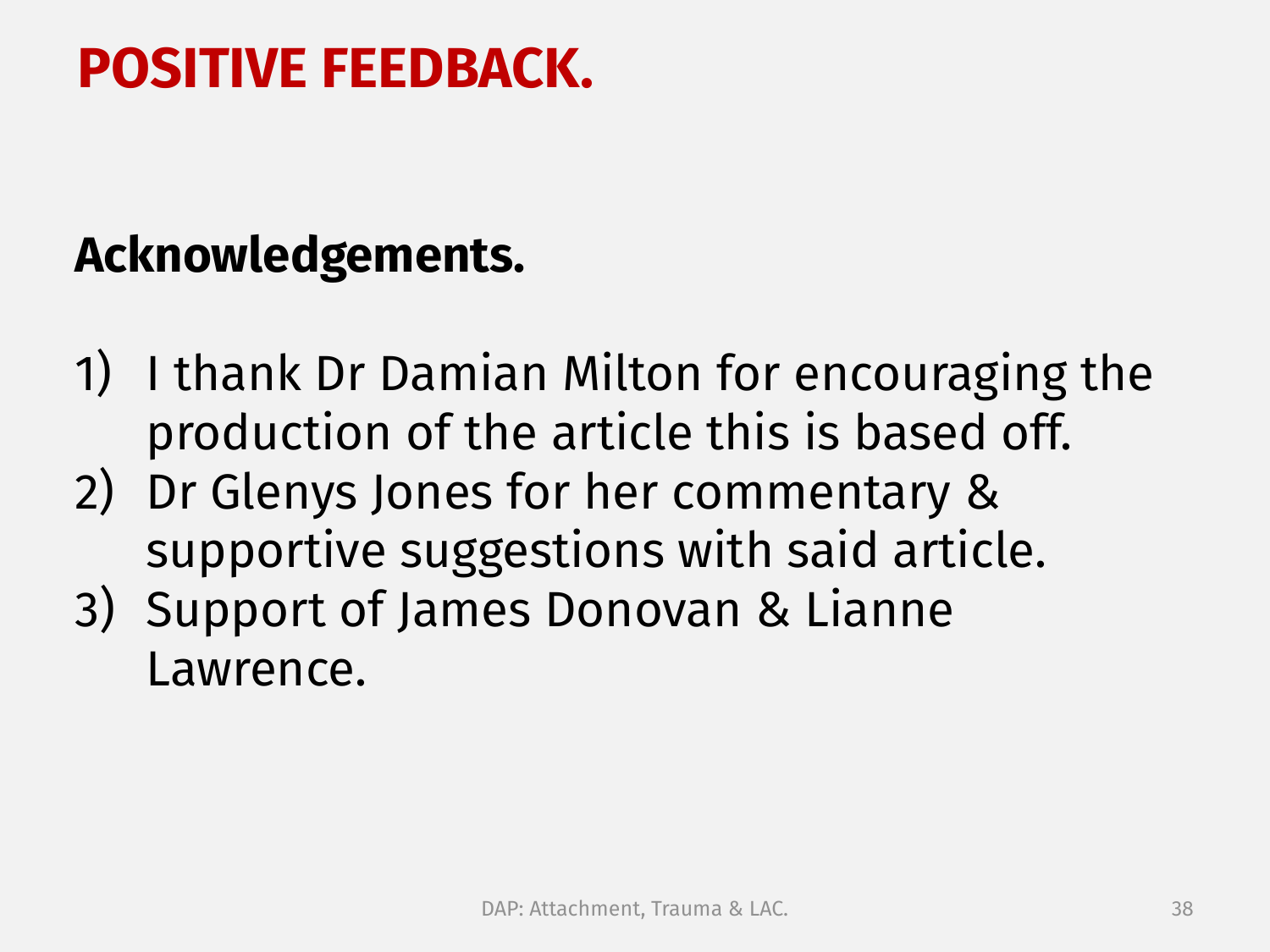

POSITIVE FEEDBACK.
Acknowledgements.

I thank Dr Damian Milton for encouraging the production of the article this is based off.
Dr Glenys Jones for her commentary & supportive suggestions with said article.
Support of James Donovan & Lianne Lawrence.
DAP: Attachment, Trauma & LAC.
38